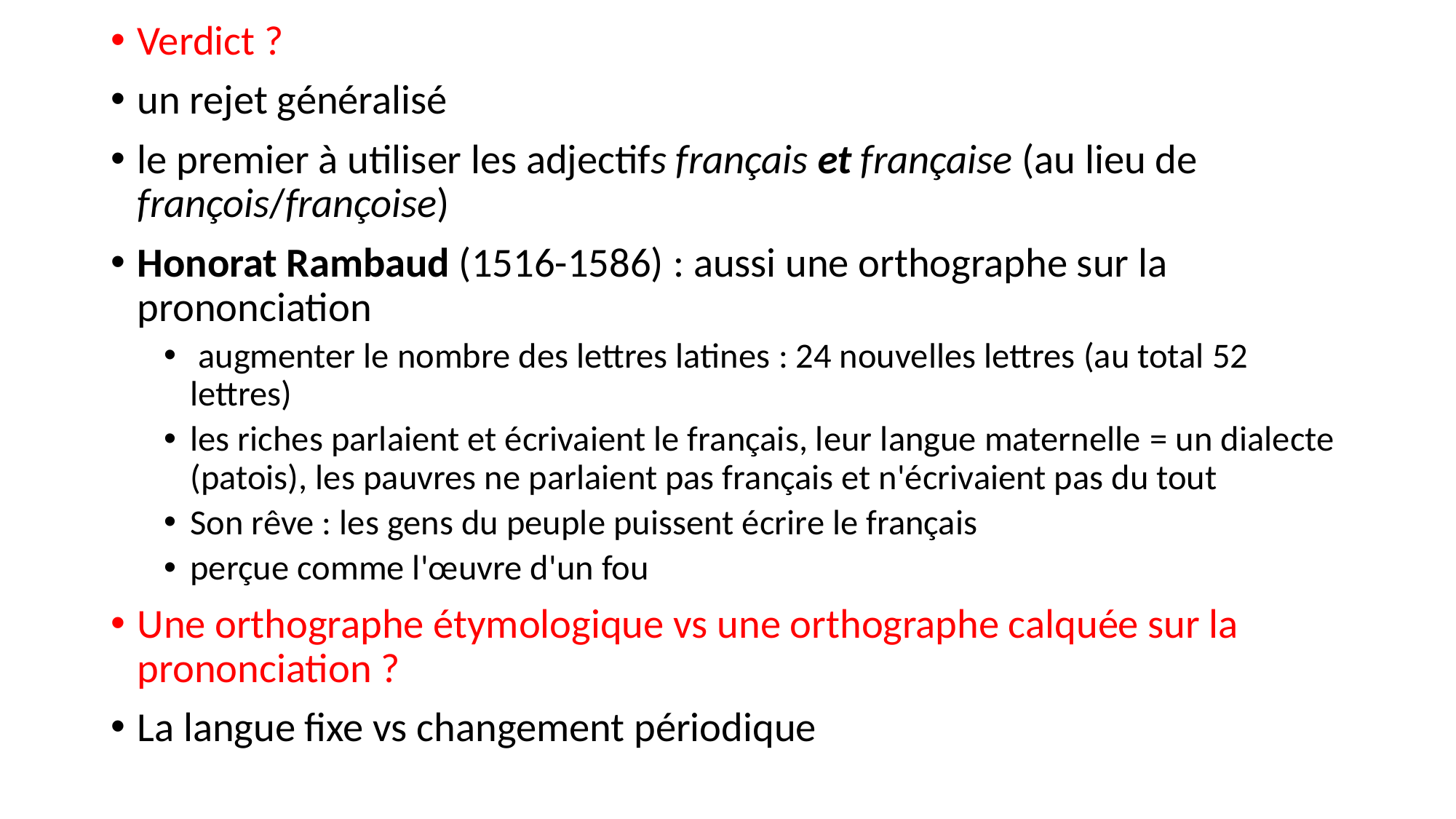

Verdict ?
un rejet généralisé
le premier à utiliser les adjectifs français et française (au lieu de françois/françoise)
Honorat Rambaud (1516-1586) : aussi une orthographe sur la prononciation
 augmenter le nombre des lettres latines : 24 nouvelles lettres (au total 52 lettres)
les riches parlaient et écrivaient le français, leur langue maternelle = un dialecte (patois), les pauvres ne parlaient pas français et n'écrivaient pas du tout
Son rêve : les gens du peuple puissent écrire le français
perçue comme l'œuvre d'un fou
Une orthographe étymologique vs une orthographe calquée sur la prononciation ?
La langue fixe vs changement périodique